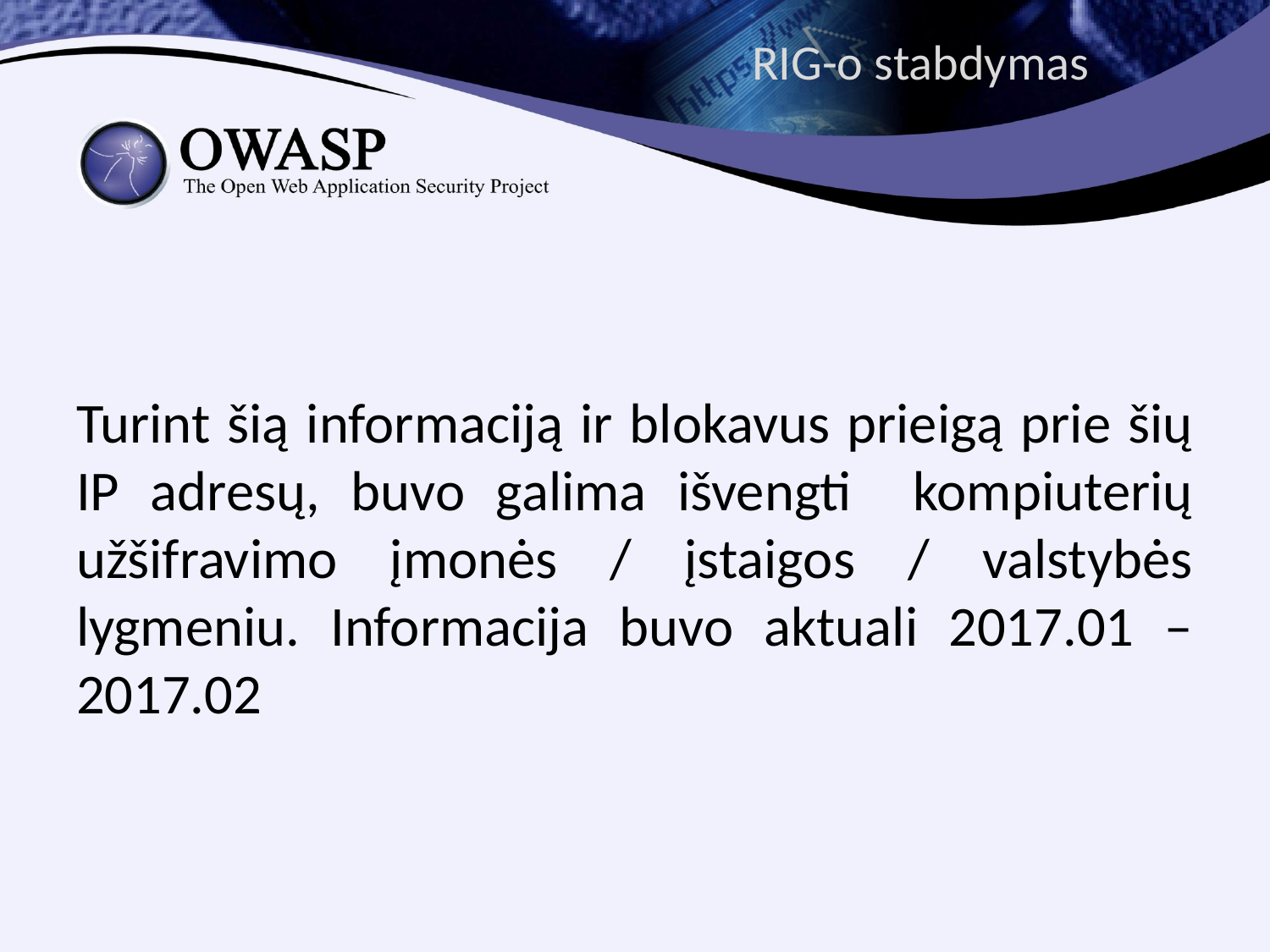

# RIG-o stabdymas

Turint šią informaciją ir blokavus prieigą prie šių IP adresų, buvo galima išvengti  kompiuterių užšifravimo įmonės / įstaigos / valstybės lygmeniu. Informacija buvo aktuali 2017.01 – 2017.02